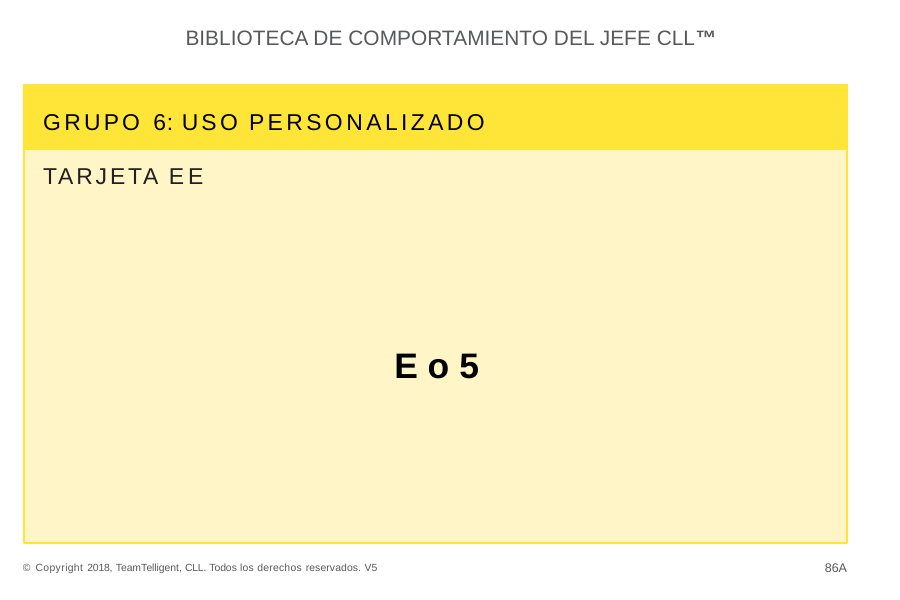

BIBLIOTECA DE COMPORTAMIENTO DEL JEFE CLL™

GRUPO 6: USO PERSONALIZADO

TARJETA EE
E o 5
86A
© Copyright 2018, TeamTelligent, CLL. Todos los derechos reservados. V5